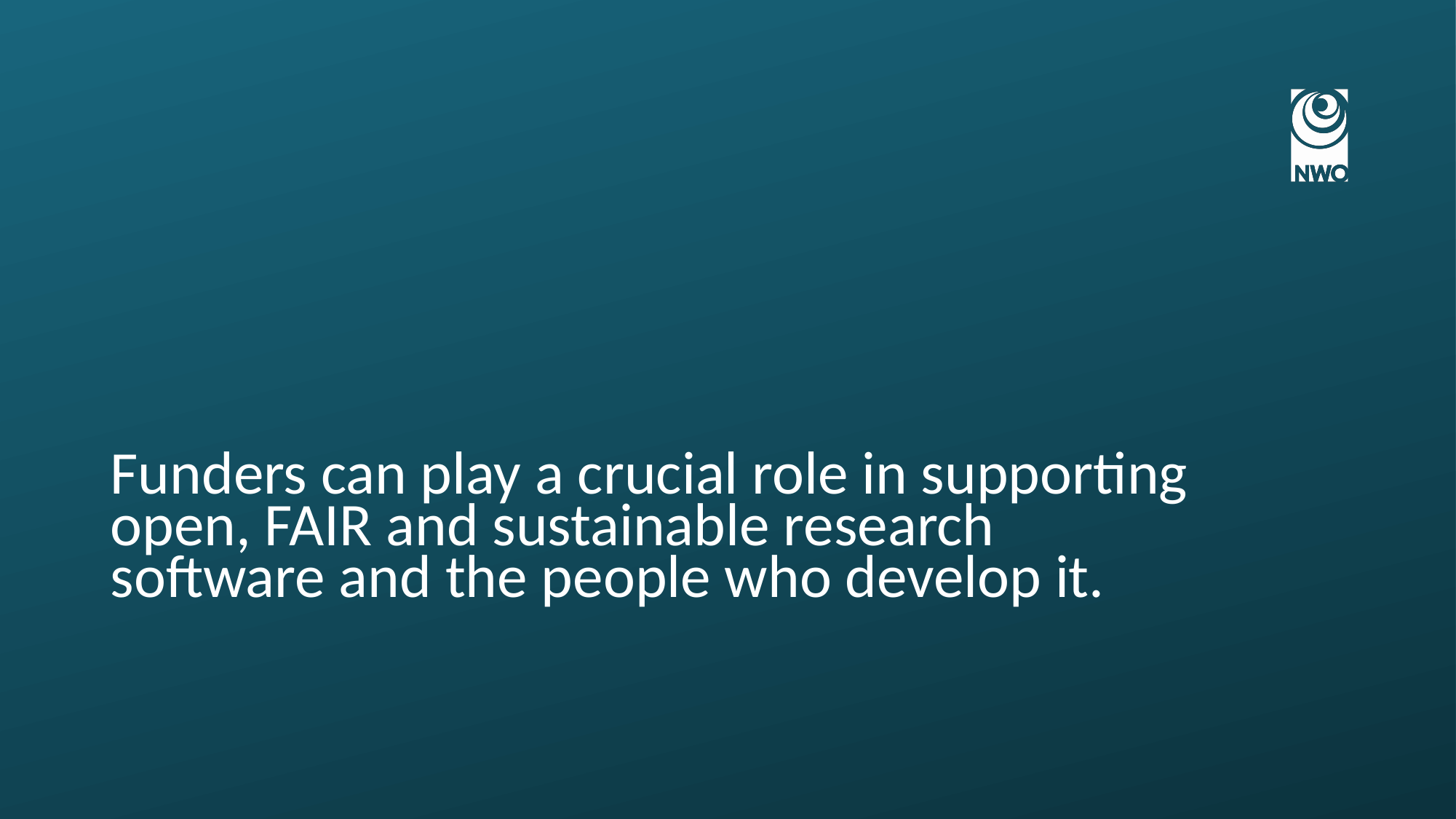

# Funders can play a crucial role in supporting open, FAIR and sustainable research software and the people who develop it.